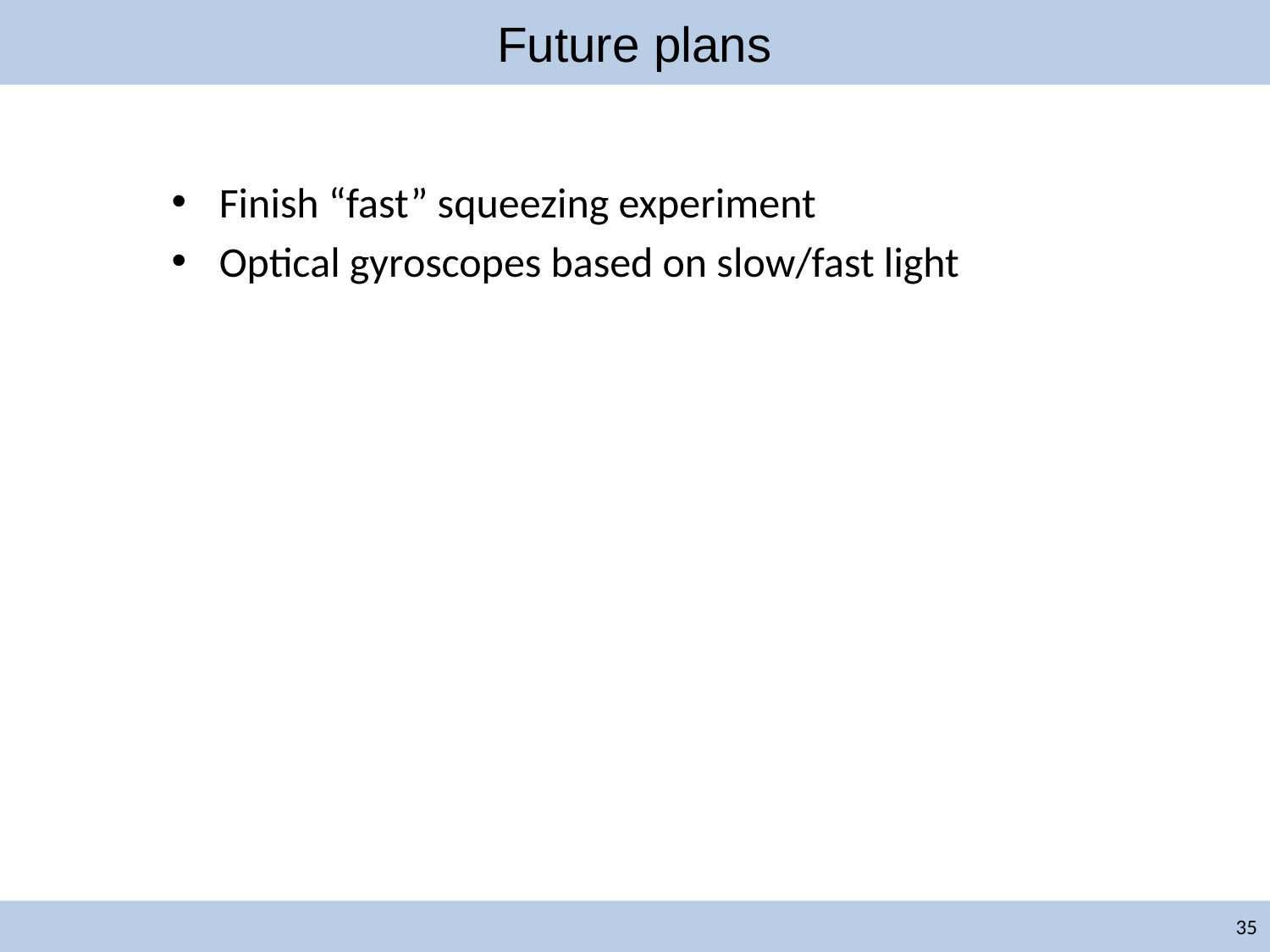

# Future plans
Finish “fast” squeezing experiment
Optical gyroscopes based on slow/fast light

35